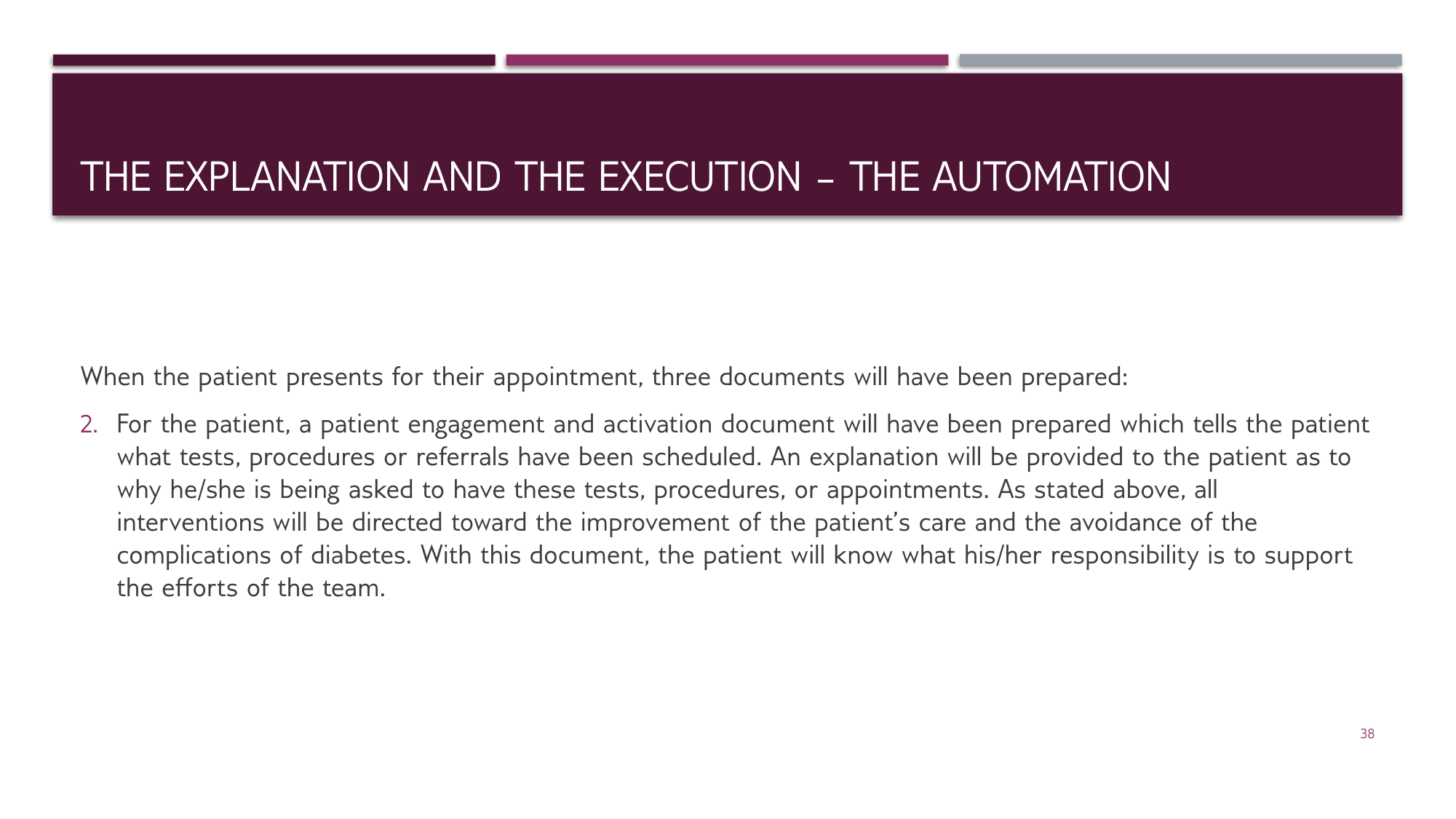

# The Explanation and the Execution – The Automation
When the patient presents for their appointment, three documents will have been prepared:
For the patient, a patient engagement and activation document will have been prepared which tells the patient what tests, procedures or referrals have been scheduled. An explanation will be provided to the patient as to why he/she is being asked to have these tests, procedures, or appointments. As stated above, all interventions will be directed toward the improvement of the patient’s care and the avoidance of the complications of diabetes. With this document, the patient will know what his/her responsibility is to support the efforts of the team.
38